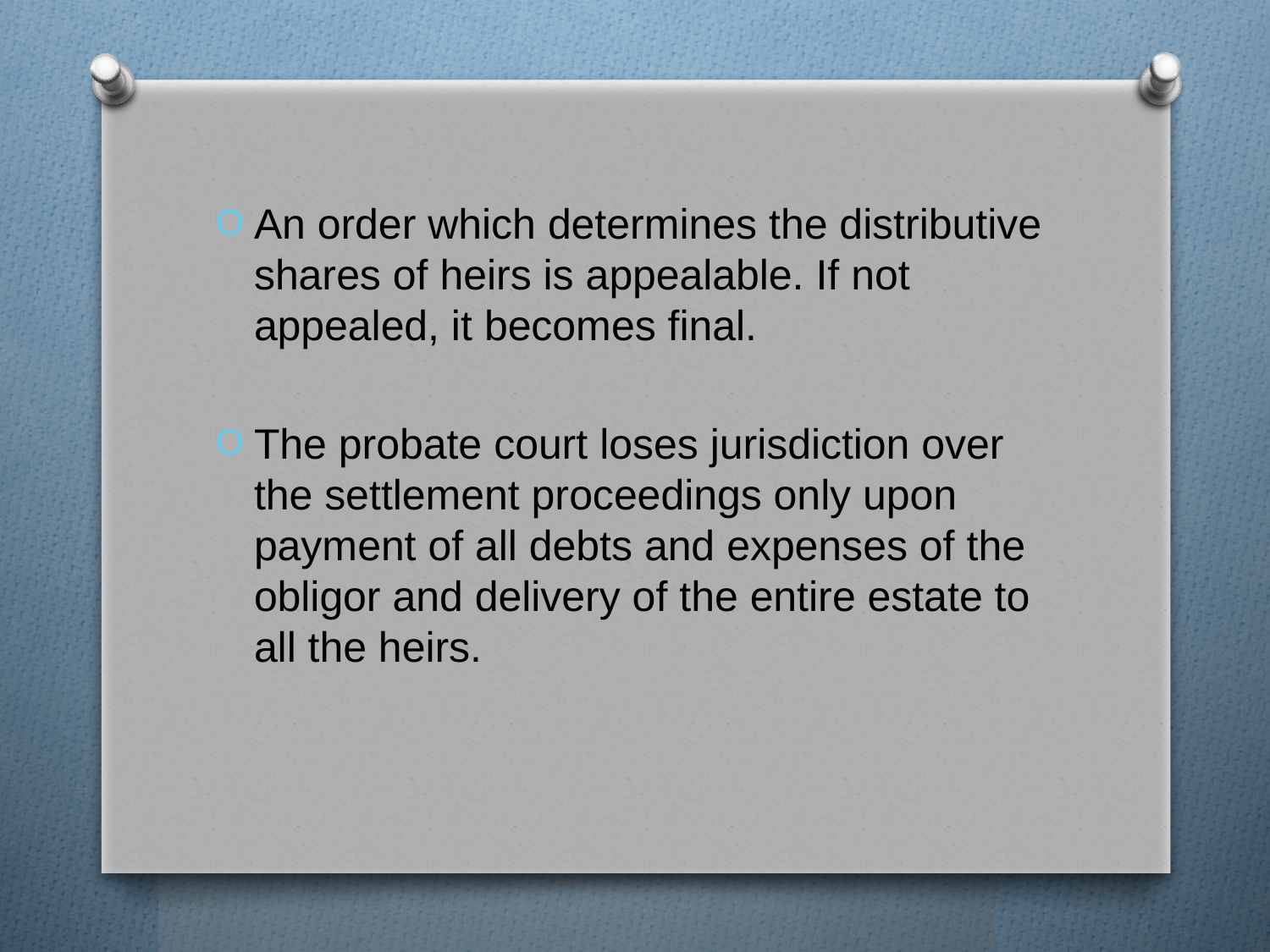

An order which determines the distributive shares of heirs is appealable. If not appealed, it becomes final.

The probate court loses jurisdiction over the settlement proceedings only upon payment of all debts and expenses of the obligor and delivery of the entire estate to all the heirs.